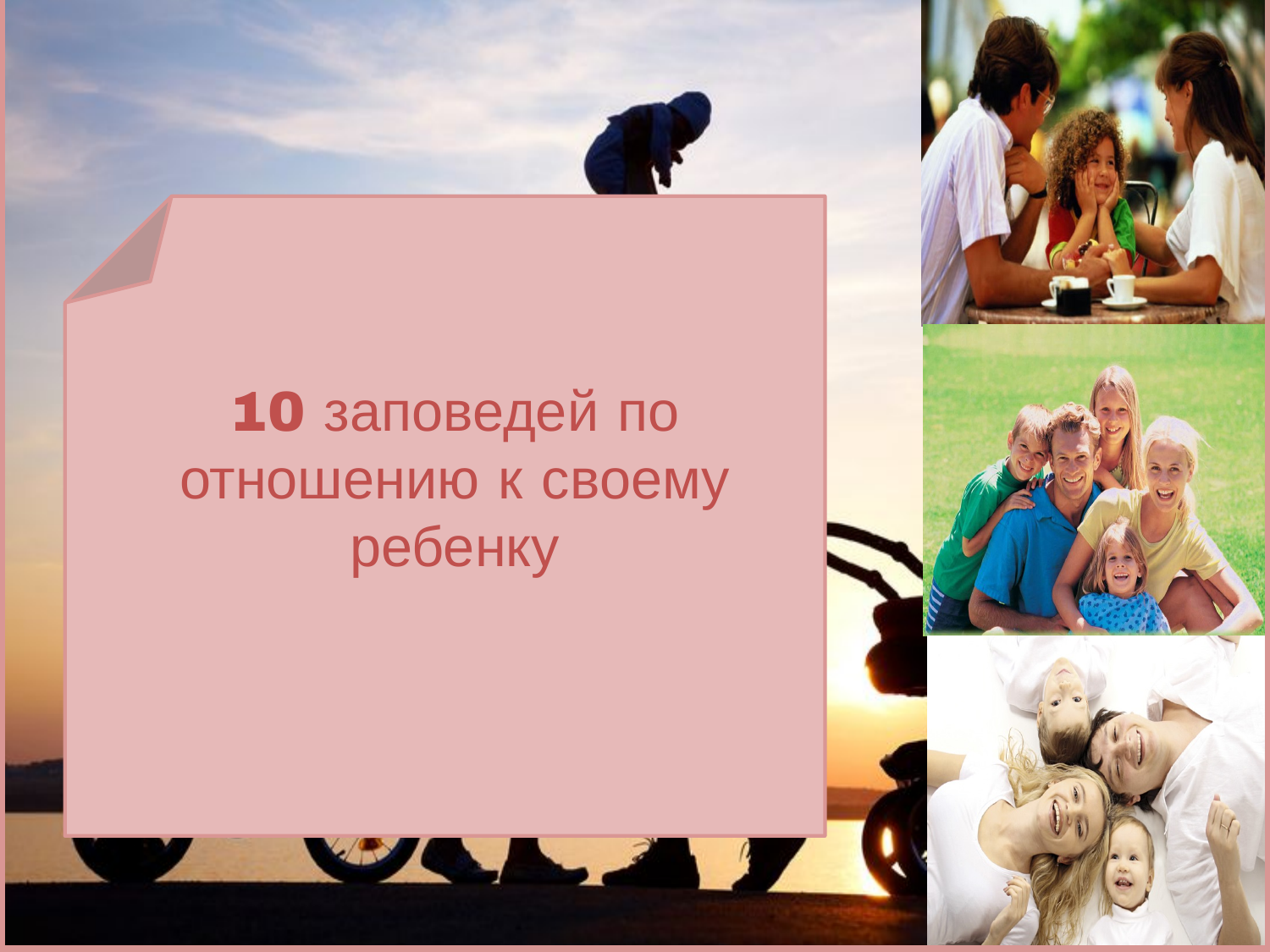

# 10 заповедей по отношению к своему ребенку